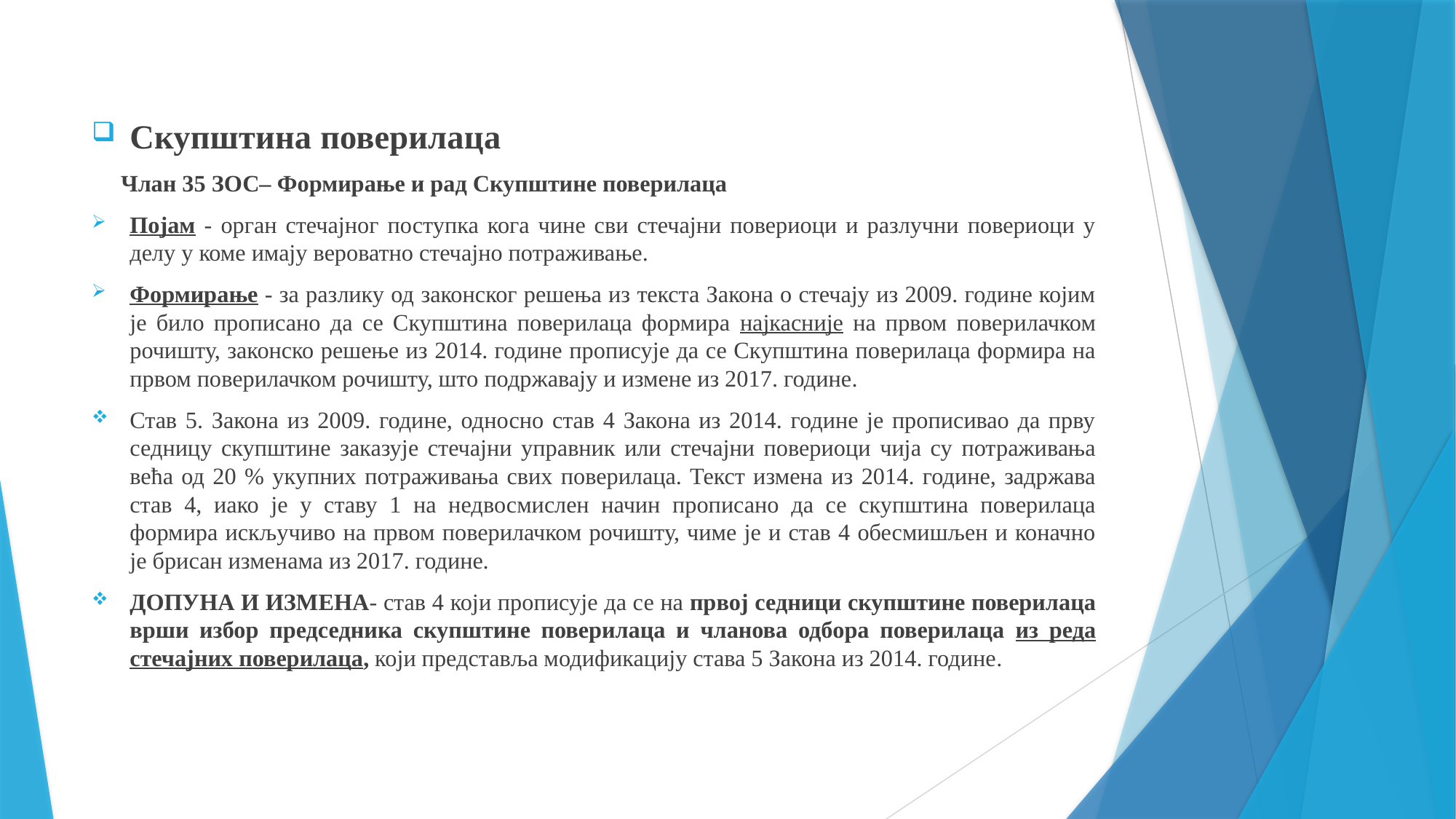

Скупштина поверилаца
     Члан 35 ЗОС– Формирање и рад Скупштине поверилаца
Појам - орган стечајног поступка кога чине сви стечајни повериоци и разлучни повериоци у делу у коме имају вероватно стечајно потраживање.
Формирање - за разлику од законског решења из текста Закона о стечају из 2009. године којим је било прописано да се Скупштина поверилаца формира најкасније на првом поверилачком рочишту, законско решење из 2014. године прописује да се Скупштина поверилаца формира на првом поверилачком рочишту, што подржавају и измене из 2017. године.
Став 5. Закона из 2009. године, односно став 4 Закона из 2014. године је прописивао да прву седницу скупштине заказује стечајни управник или стечајни повериоци чија су потраживања већа од 20 % укупних потраживања свих поверилаца. Текст измена из 2014. године, задржава став 4, иако је у ставу 1 на недвосмислен начин прописано да се скупштина поверилаца формира искључиво на првом поверилачком рочишту, чиме је и став 4 обесмишљен и коначно је брисан изменама из 2017. године.
ДОПУНА И ИЗМЕНА- став 4 који прописује да се на првој седници скупштине поверилаца врши избор председника скупштине поверилаца и чланова одбора поверилаца из реда стечајних поверилаца, који представља модификацију става 5 Закона из 2014. године.